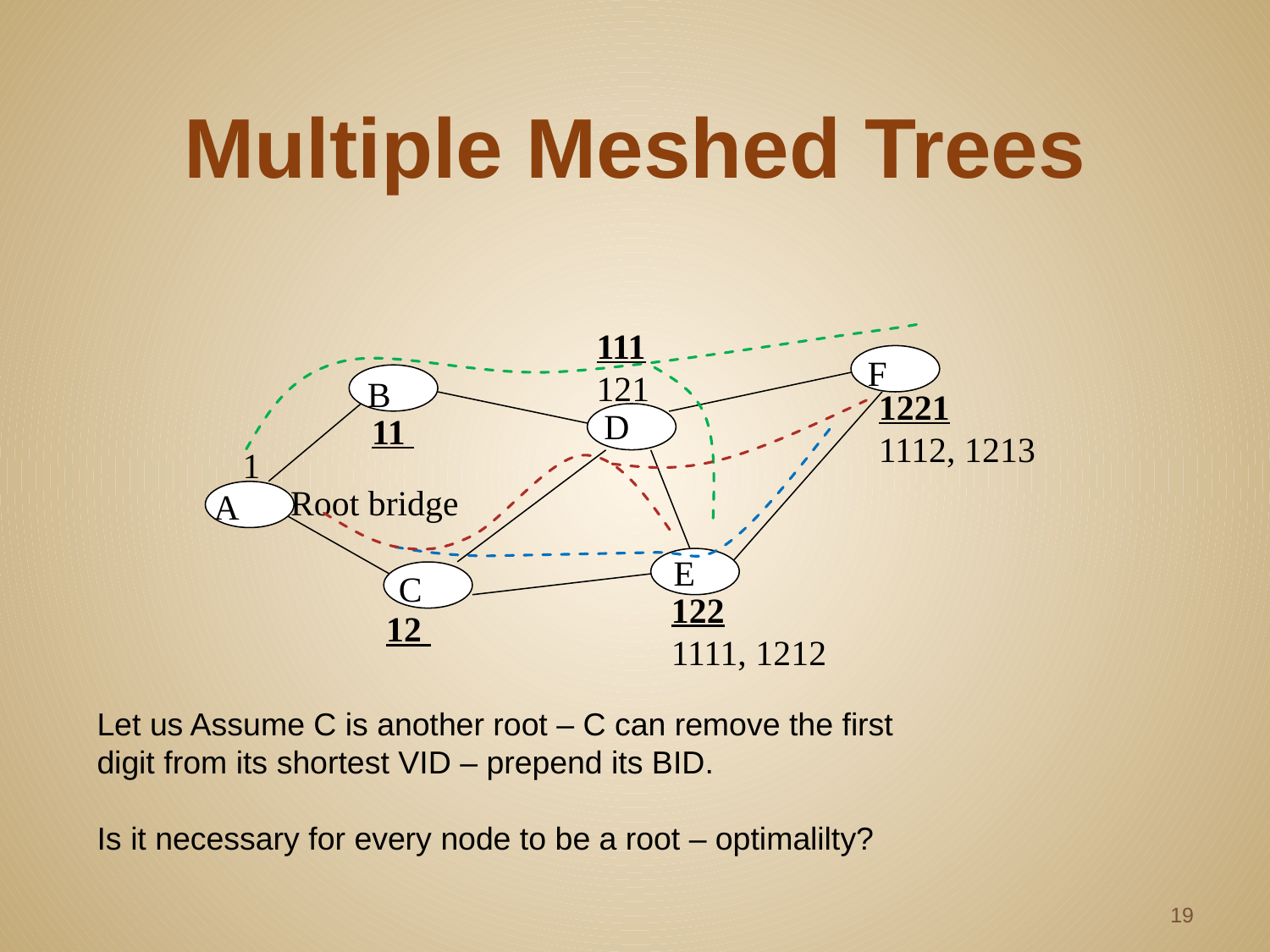

# Multiple Meshed Trees
111
121

F

B
1221
1112, 1213

D
11

1
Root bridge
A

E

C

122
1111, 1212

12

Let us Assume C is another root – C can remove the first digit from its shortest VID – prepend its BID.

Is it necessary for every node to be a root – optimalilty?
19